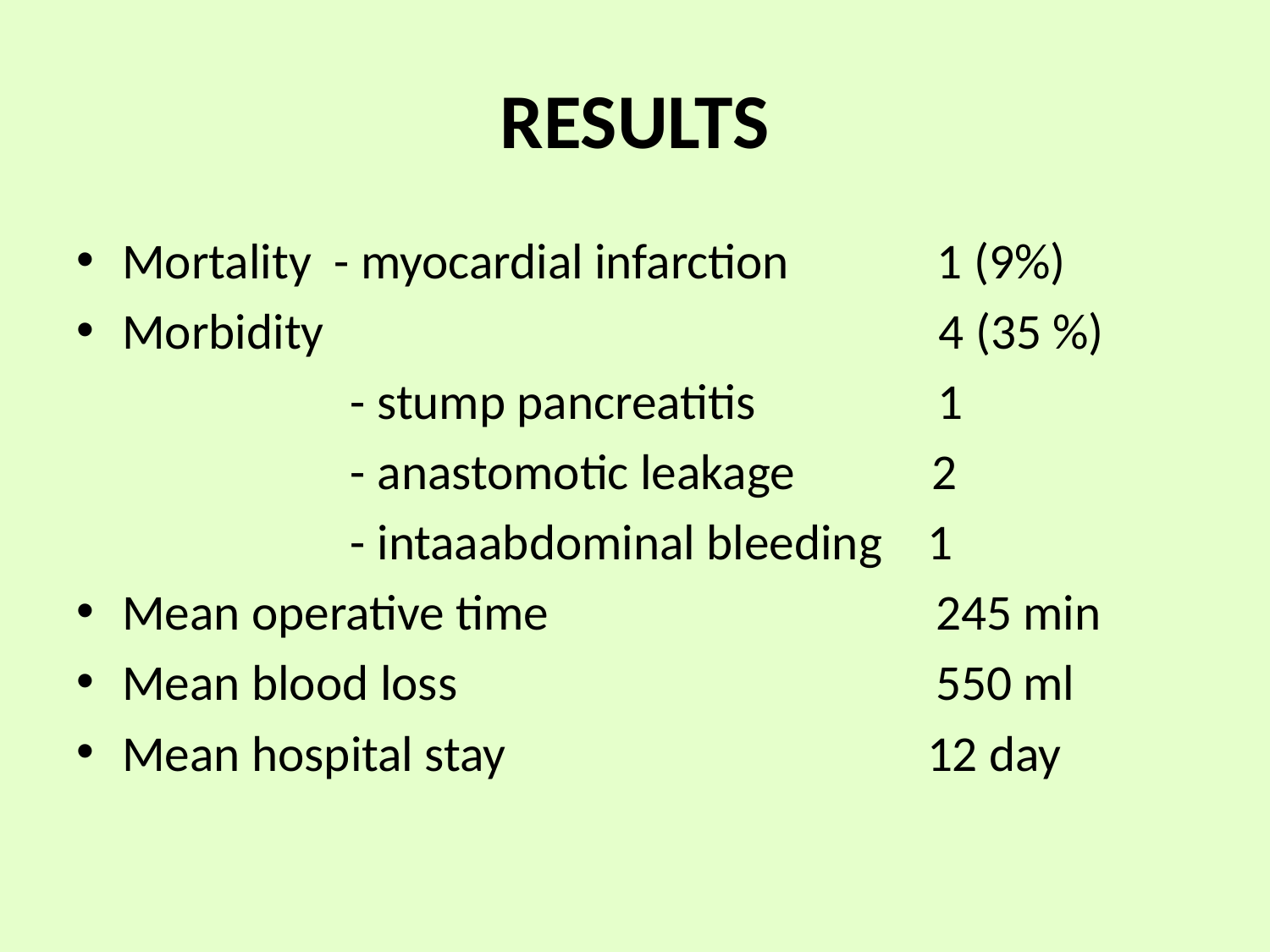

# RESULTS
Mortality  - myocardial infarction             1 (9%)
Morbidity                                                      4 (35 %)
                        - stump pancreatitis                1
                        - anastomotic leakage            2
                        - intaaabdominal bleeding    1
Mean operative time                                  245 min
Mean blood loss                                          550 ml
Mean hospital stay                                     12 day